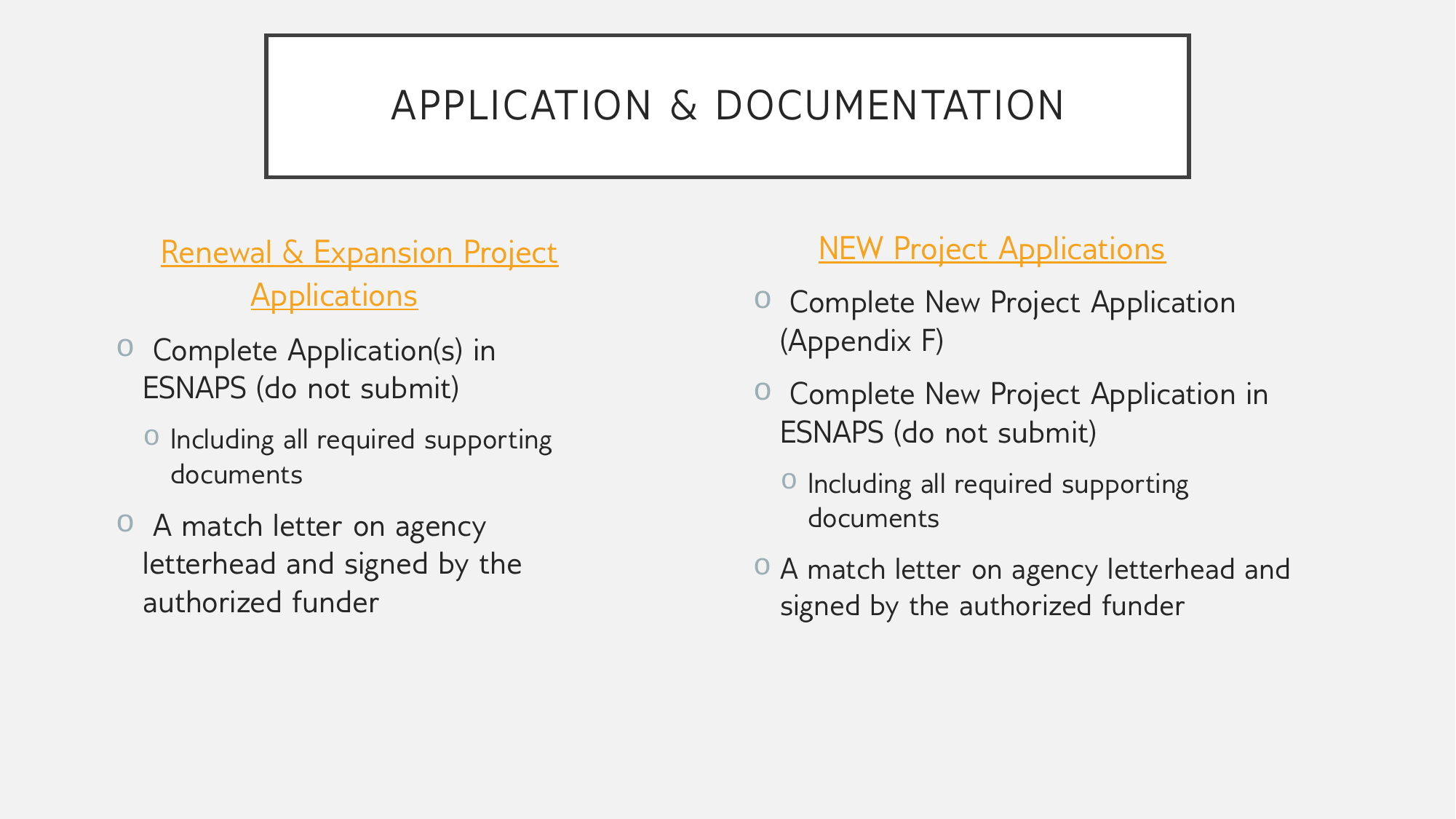

# Application & Documentation
NEW Project Applications
 Complete New Project Application (Appendix F)
 Complete New Project Application in ESNAPS (do not submit)
Including all required supporting documents
A match letter on agency letterhead and signed by the authorized funder

Renewal & Expansion Project Applications
 Complete Application(s) in ESNAPS (do not submit)
Including all required supporting documents
 A match letter on agency letterhead and signed by the authorized funder